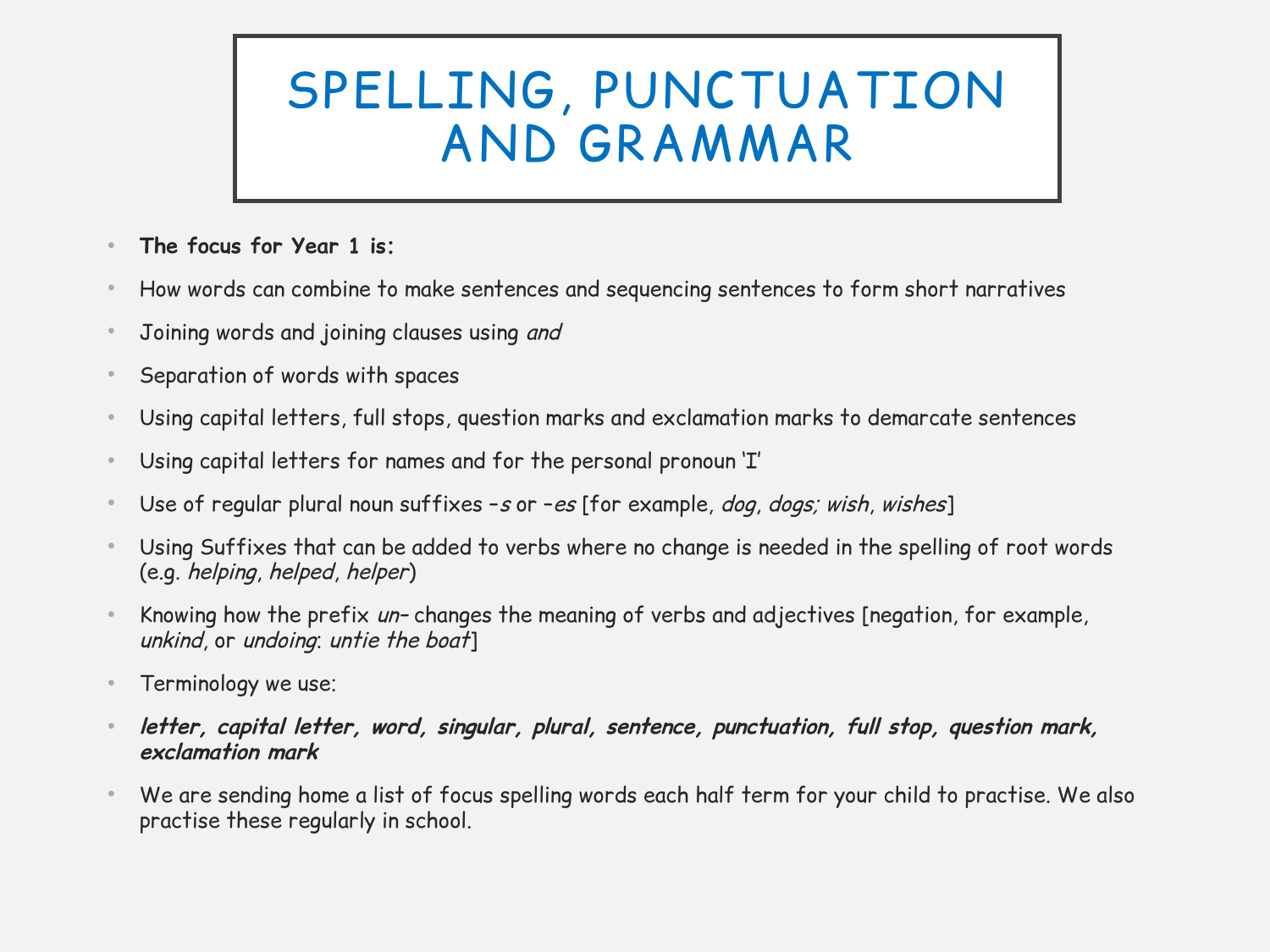

# Spelling, Punctuation and Grammar
The focus for Year 1 is:
How words can combine to make sentences and sequencing sentences to form short narratives
Joining words and joining clauses using and
Separation of words with spaces
Using capital letters, full stops, question marks and exclamation marks to demarcate sentences
Using capital letters for names and for the personal pronoun ‘I’
Use of regular plural noun suffixes –s or –es [for example, dog, dogs; wish, wishes]
Using Suffixes that can be added to verbs where no change is needed in the spelling of root words (e.g. helping, helped, helper)
Knowing how the prefix un– changes the meaning of verbs and adjectives [negation, for example, unkind, or undoing: untie the boat]
Terminology we use:
letter, capital letter, word, singular, plural, sentence, punctuation, full stop, question mark, exclamation mark
We are sending home a list of focus spelling words each half term for your child to practise. We also practise these regularly in school.